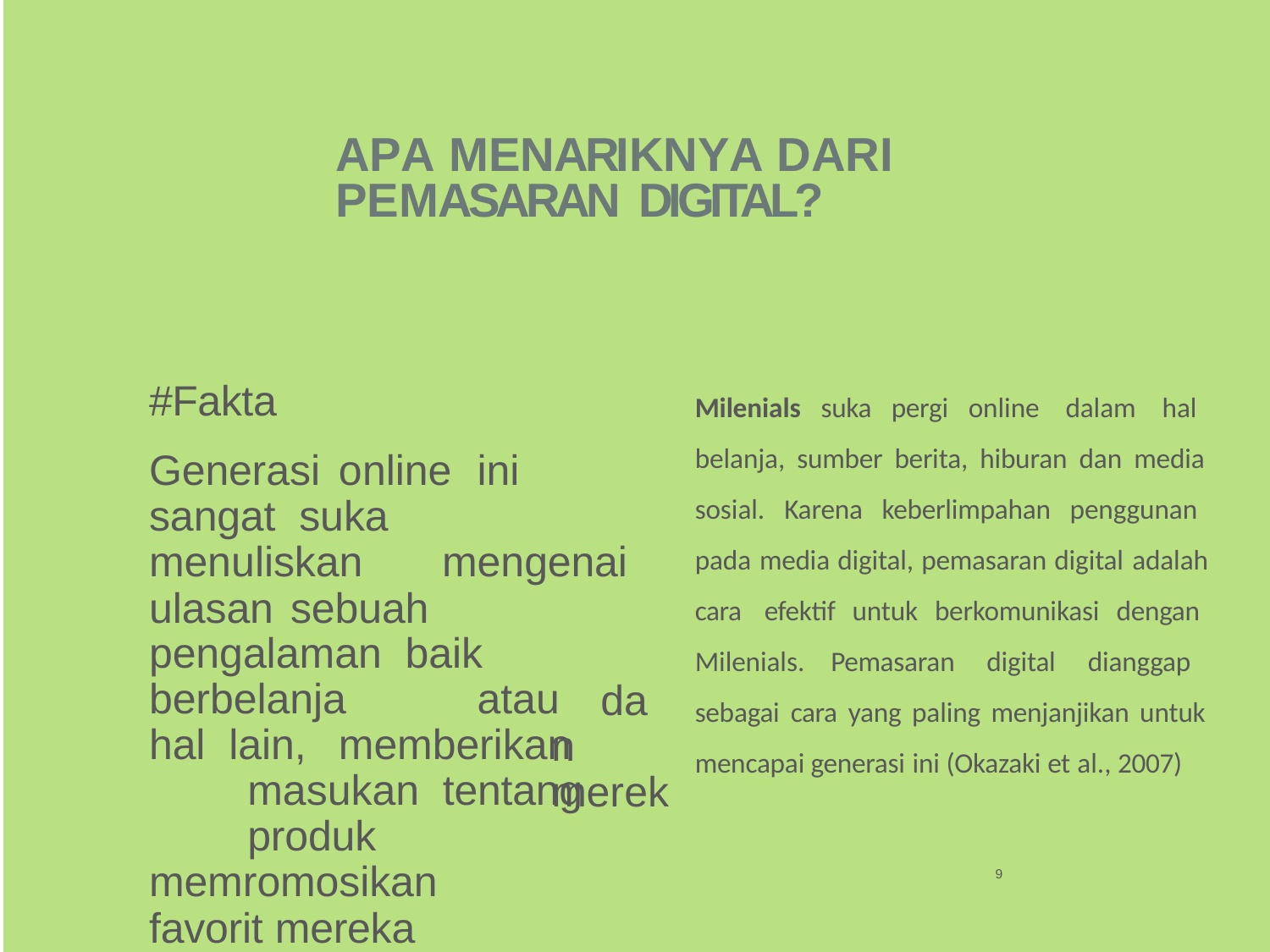

# APA MENARIKNYA DARI PEMASARAN  DIGITAL?
#Fakta
Generasi	online	ini	sangat  suka		menuliskan		mengenai  ulasan	sebuah	pengalaman  baik			berbelanja			atau	hal  lain,	memberikan			masukan  tentang			produk  memromosikan
favorit mereka
Milenials suka pergi online dalam hal  belanja, sumber berita, hiburan dan media  sosial. Karena keberlimpahan penggunan  pada media digital, pemasaran digital adalah  cara efektif untuk berkomunikasi dengan  Milenials. Pemasaran digital dianggap  sebagai cara yang paling menjanjikan untuk  mencapai generasi ini (Okazaki et al., 2007)
dan  merek
9